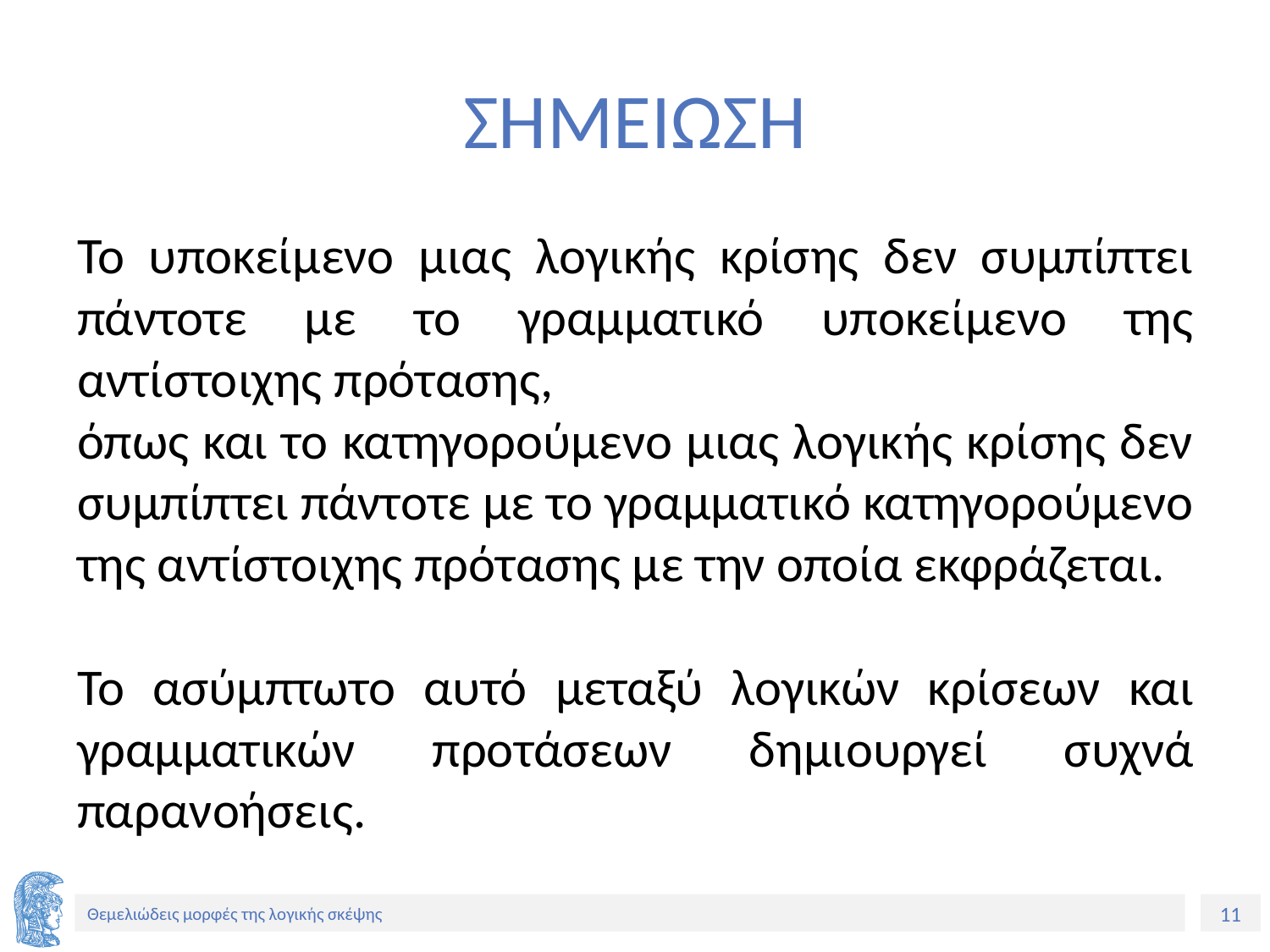

# ΣΗΜΕΙΩΣΗ
Το υποκείμενο μιας λογικής κρίσης δεν συμπίπτει πάντοτε με το γραμματικό υποκείμενο της αντίστοιχης πρότασης,
όπως και το κατηγορούμενο μιας λογικής κρίσης δεν συμπίπτει πάντοτε με το γραμματικό κατηγορούμενο της αντίστοιχης πρότασης με την οποία εκφράζεται.

Το ασύμπτωτο αυτό μεταξύ λογικών κρίσεων και γραμματικών προτάσεων δημιουργεί συχνά παρανοήσεις.